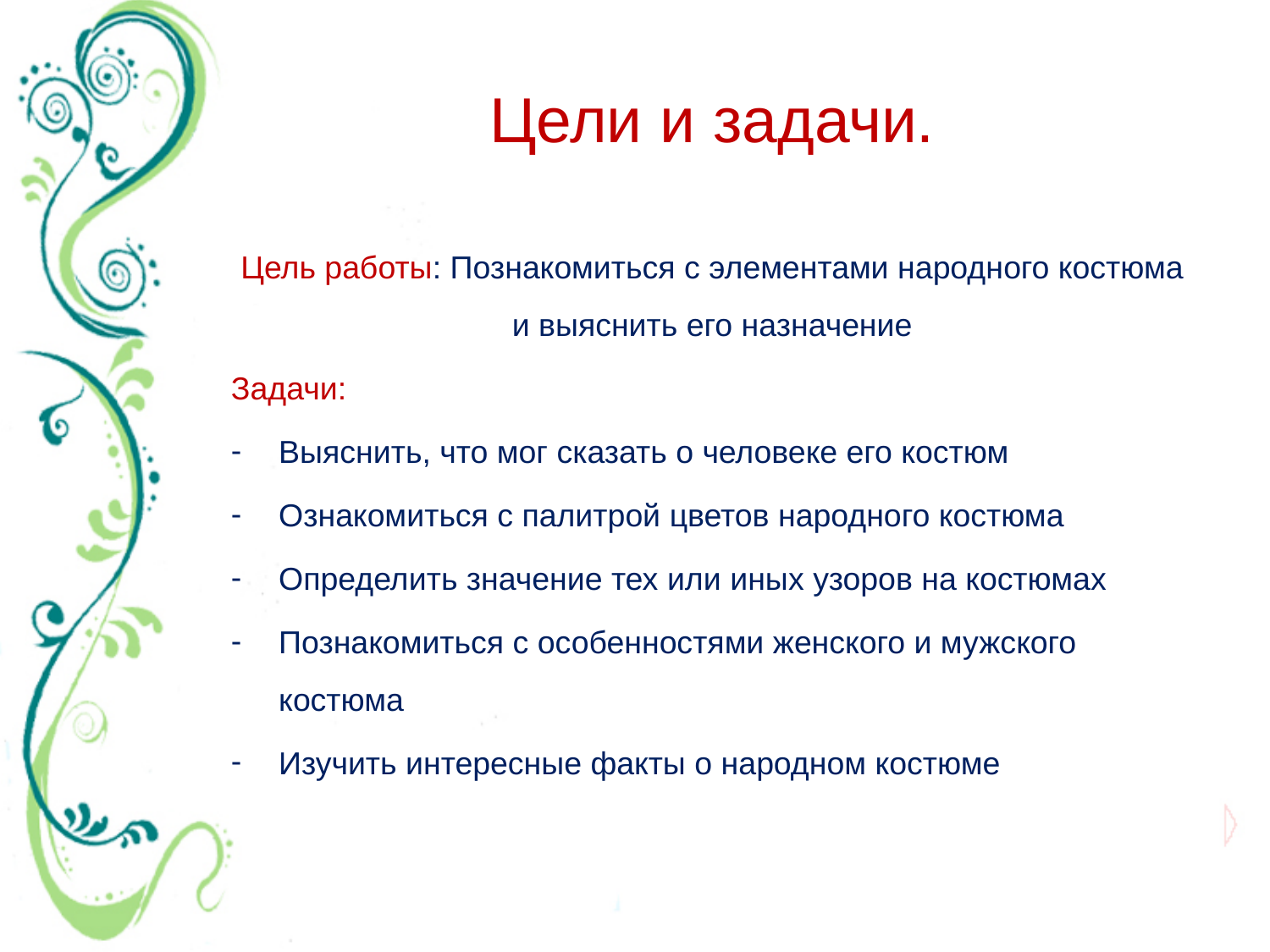

# Цели и задачи.
Цель работы: Познакомиться с элементами народного костюма и выяснить его назначение
Задачи:
Выяснить, что мог сказать о человеке его костюм
Ознакомиться с палитрой цветов народного костюма
Определить значение тех или иных узоров на костюмах
Познакомиться с особенностями женского и мужского костюма
Изучить интересные факты о народном костюме